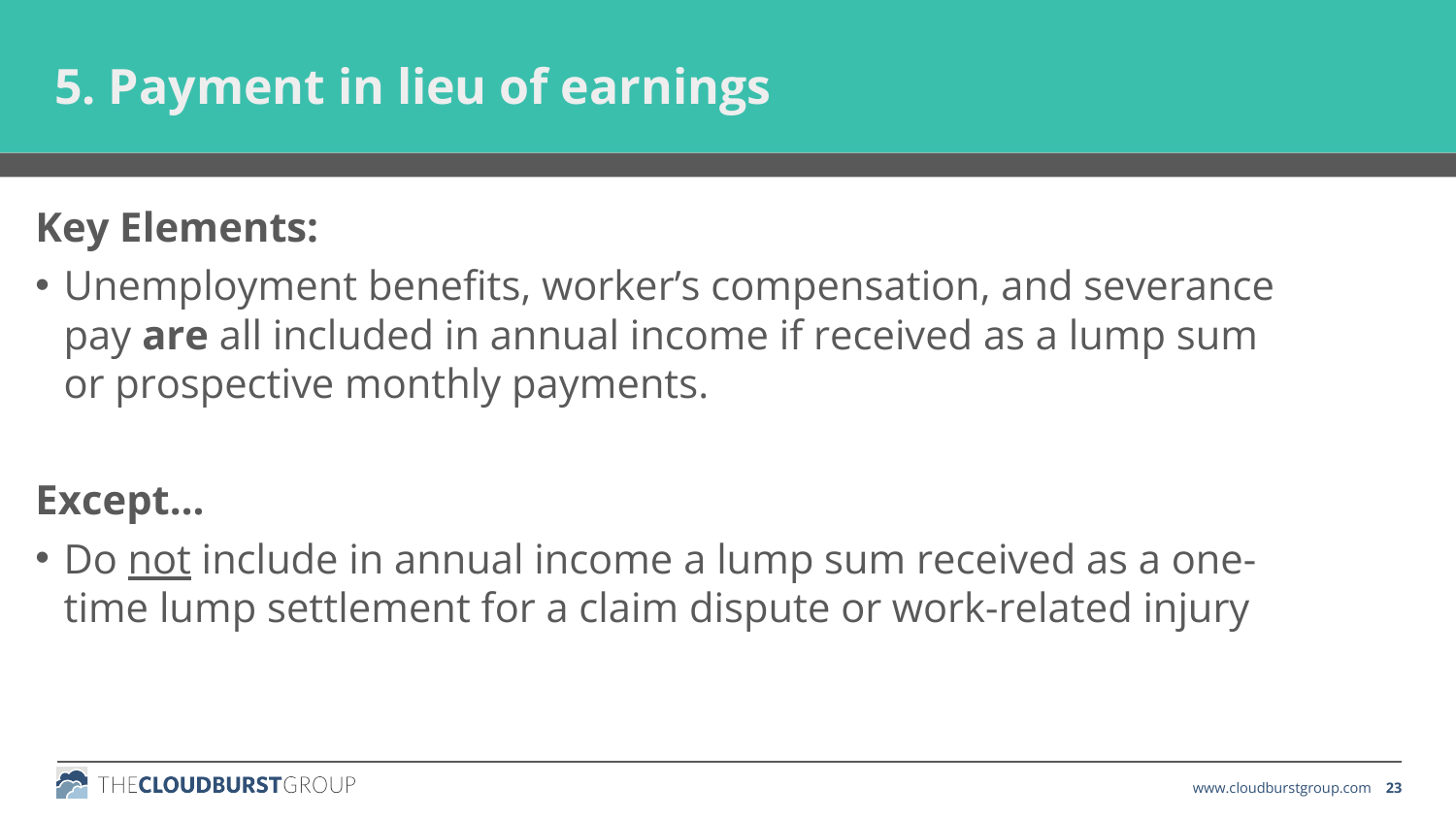

5. Payment in lieu of earnings
Key Elements:
Unemployment benefits, worker’s compensation, and severance pay are all included in annual income if received as a lump sum or prospective monthly payments.

Except…
Do not include in annual income a lump sum received as a one-time lump settlement for a claim dispute or work-related injury